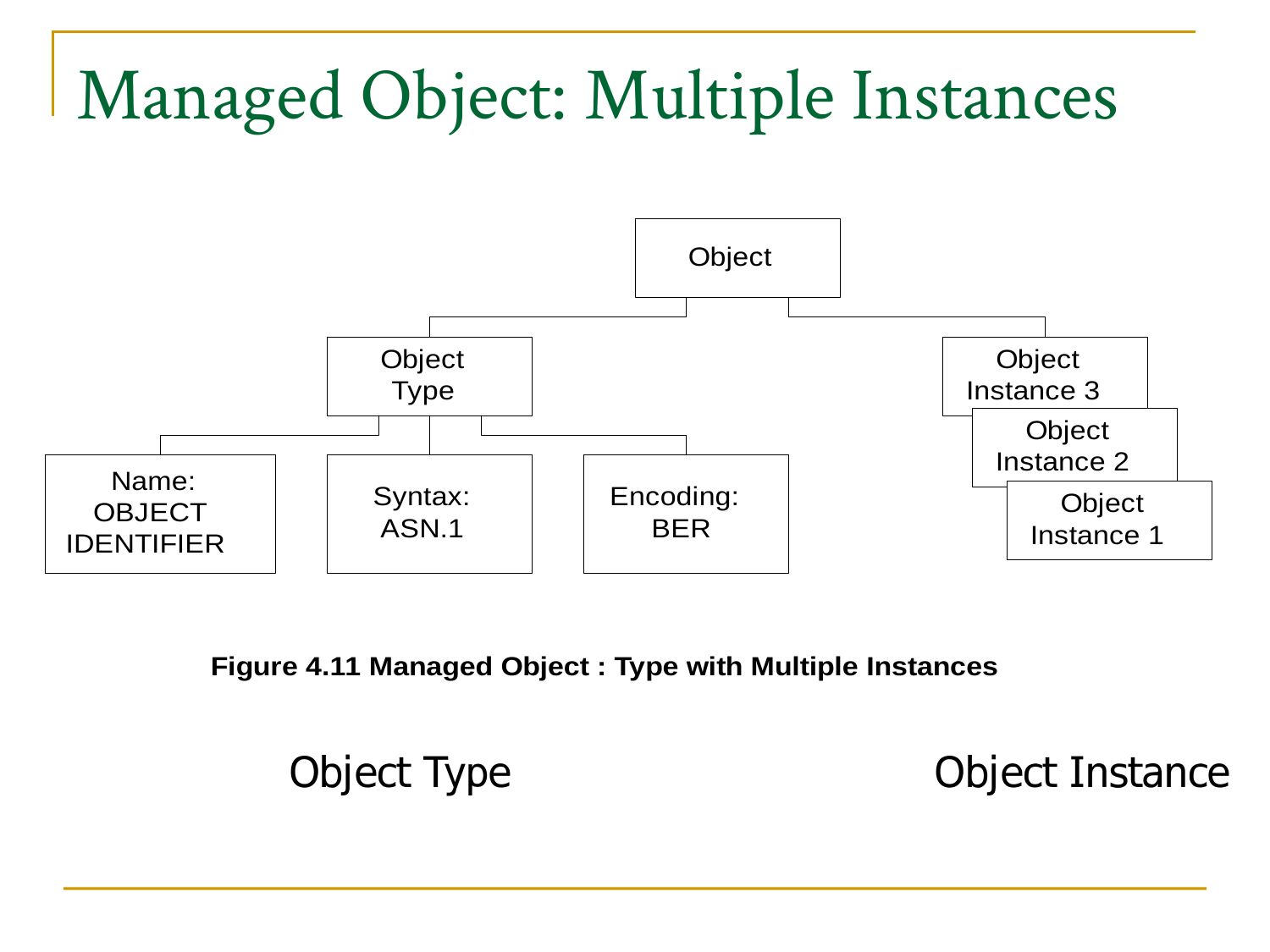

# Managed Object: Multiple Instances
Object Type
Object Instance